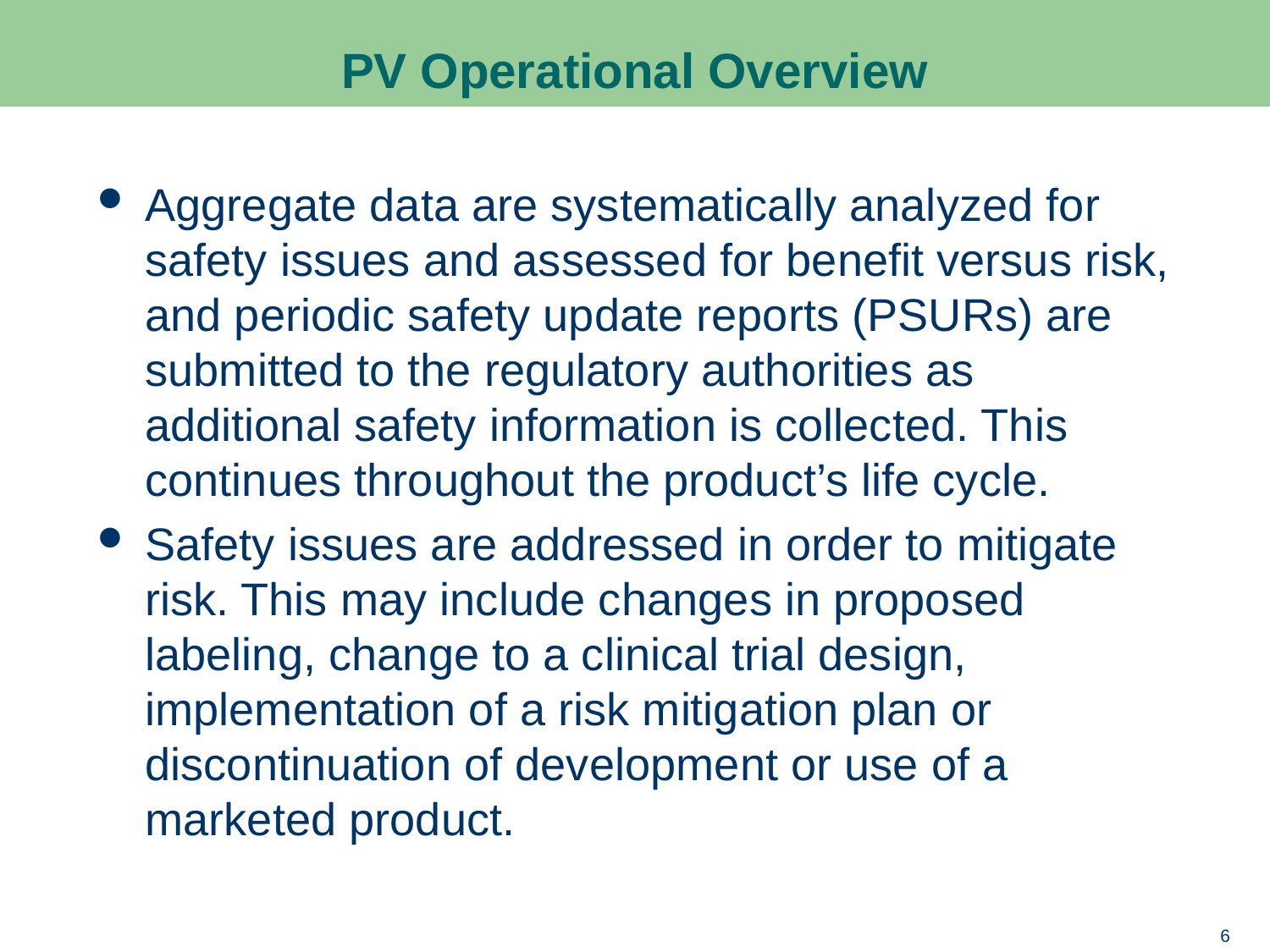

# PV Operational Overview
Aggregate data are systematically analyzed for safety issues and assessed for benefit versus risk, and periodic safety update reports (PSURs) are submitted to the regulatory authorities as additional safety information is collected. This continues throughout the product’s life cycle.
Safety issues are addressed in order to mitigate risk. This may include changes in proposed labeling, change to a clinical trial design, implementation of a risk mitigation plan or discontinuation of development or use of a marketed product.